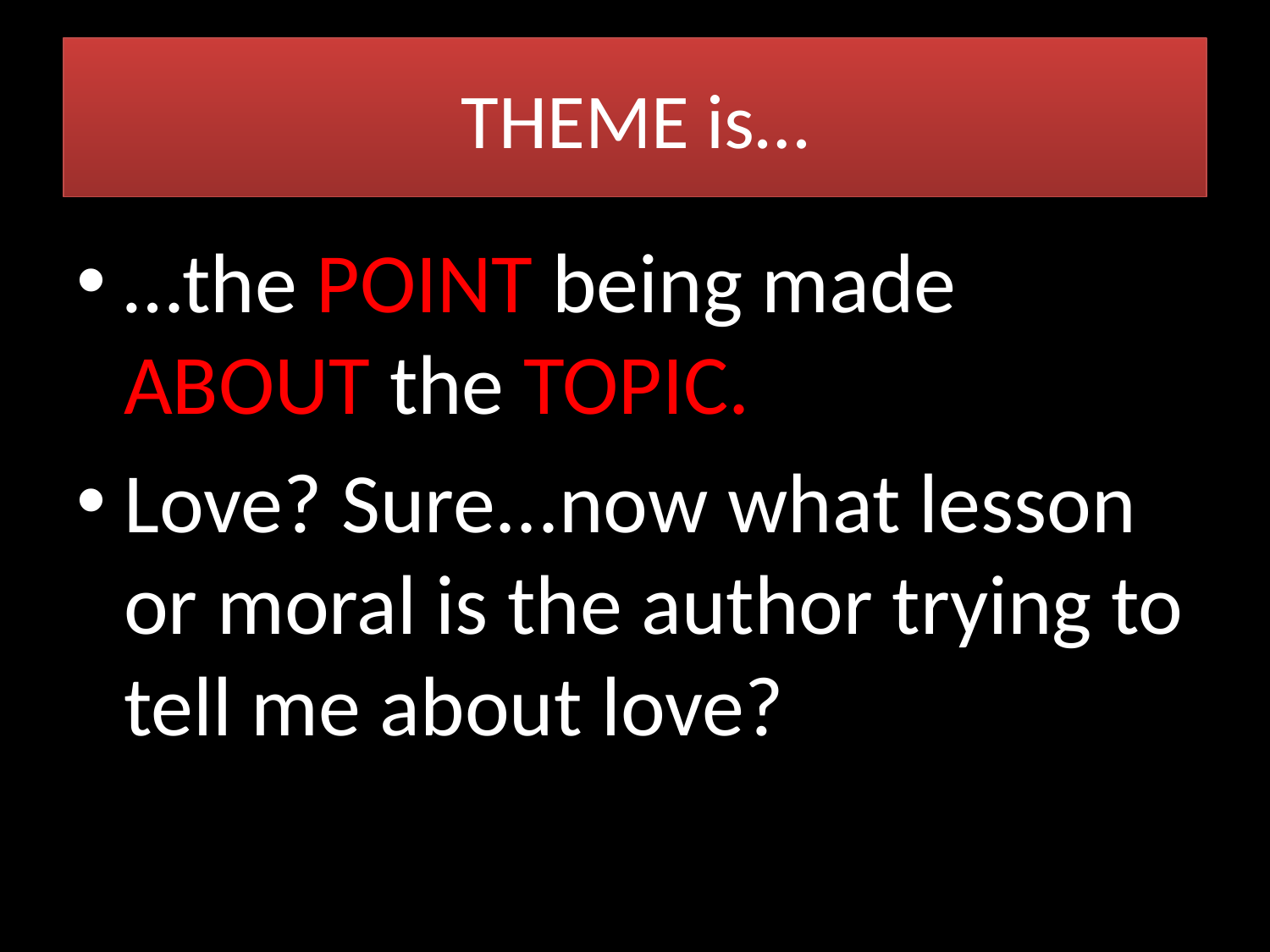

# THEME is…
…the POINT being made ABOUT the TOPIC.
Love? Sure...now what lesson or moral is the author trying to tell me about love?